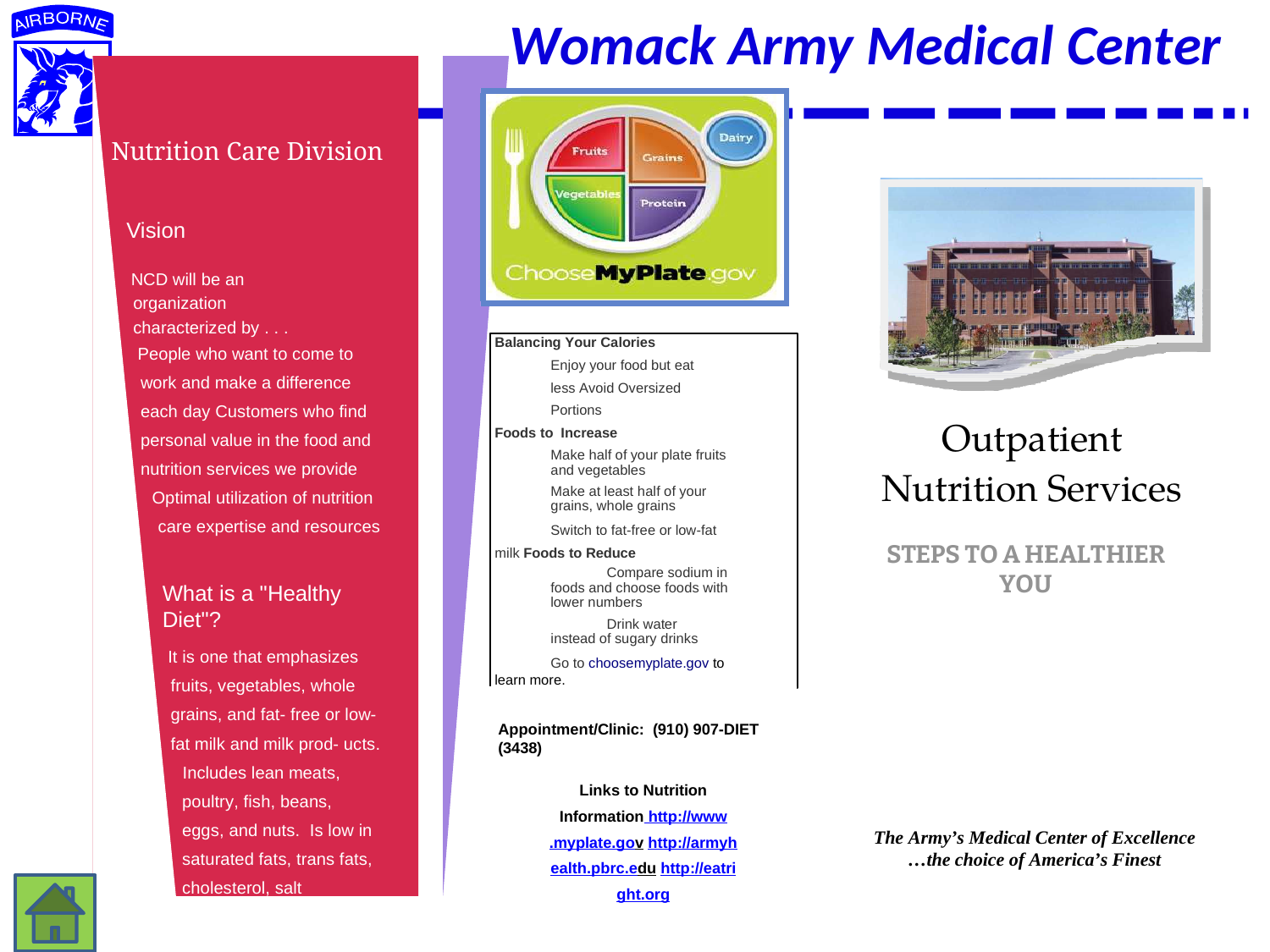

# Womack Army Medical Center

Nutrition Care Division

Vision

NCD will be an organization characterized by . . .

Balancing Your Calories
Enjoy your food but eat less Avoid Oversized Portions
Foods to  Increase
Make half of your plate fruits and vegetables
Make at least half of your grains, whole grains
Switch to fat-free or low-fat milk Foods to Reduce
Compare sodium in foods and choose foods with lower numbers
Drink water instead of sugary drinks
Go to choosemyplate.gov to learn more.
People who want to come to work and make a difference each day Customers who find personal value in the food and nutrition services we provide
Optimal utilization of nutrition care expertise and resources
Outpatient Nutrition Services
STEPS TO A HEALTHIER YOU
What is a "Healthy Diet"?
It is one that emphasizes fruits, vegetables, whole grains, and fat- free or low-fat milk and milk prod- ucts.
Includes lean meats, poultry, fish, beans, eggs, and nuts.  Is low in saturated fats, trans fats, cholesterol, salt

Appointment/Clinic:  (910) 907-DIET (3438)
Links to Nutrition Information http://www.myplate.gov http://armyhealth.pbrc.edu http://eatright.org

The Army’s Medical Center of Excellence
…the choice of America’s Finest